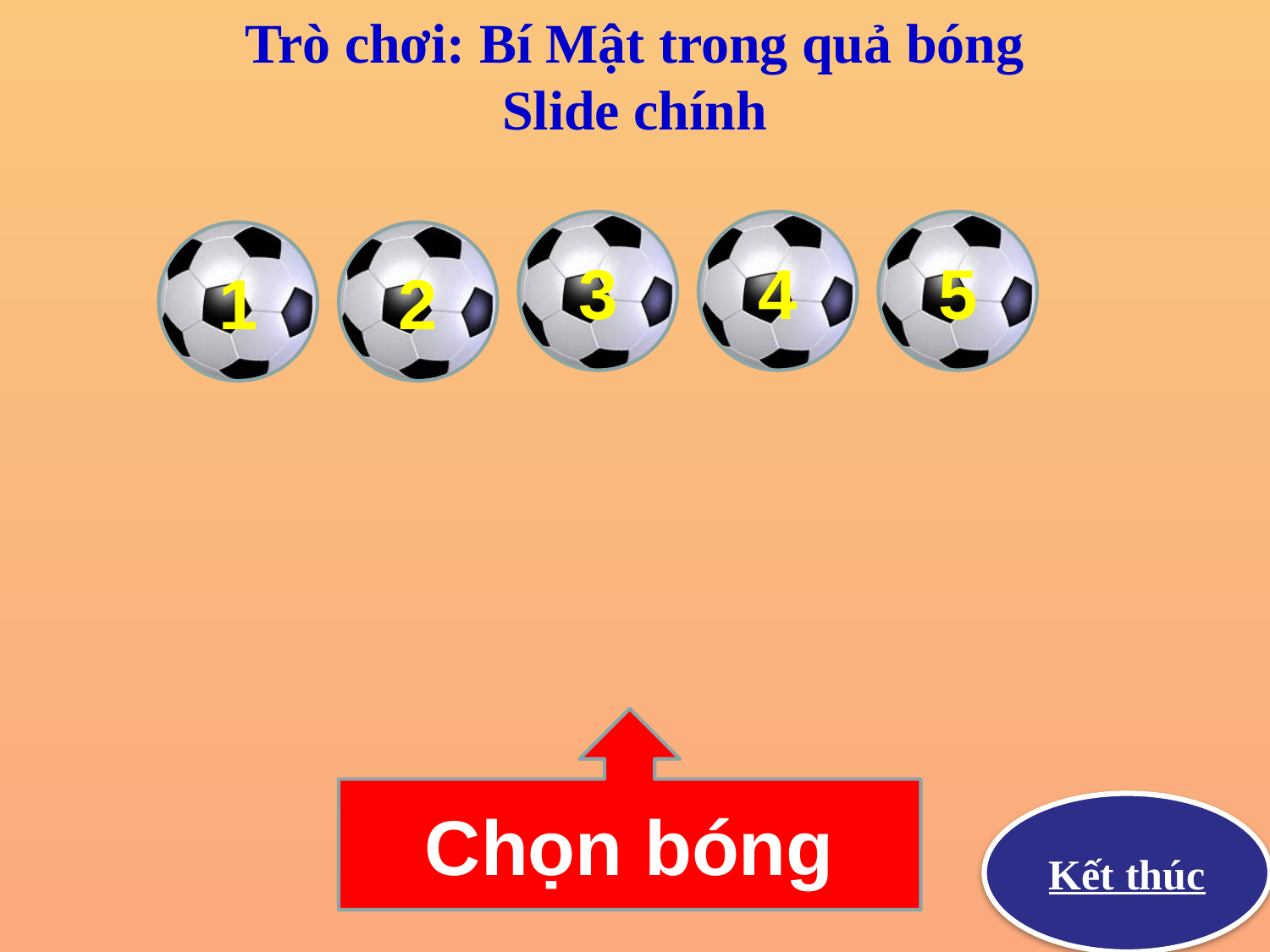

# Trò chơi: Bí Mật trong quả bóng Slide chính
3
4
5
1
2
Chọn bóng
Kết thúc